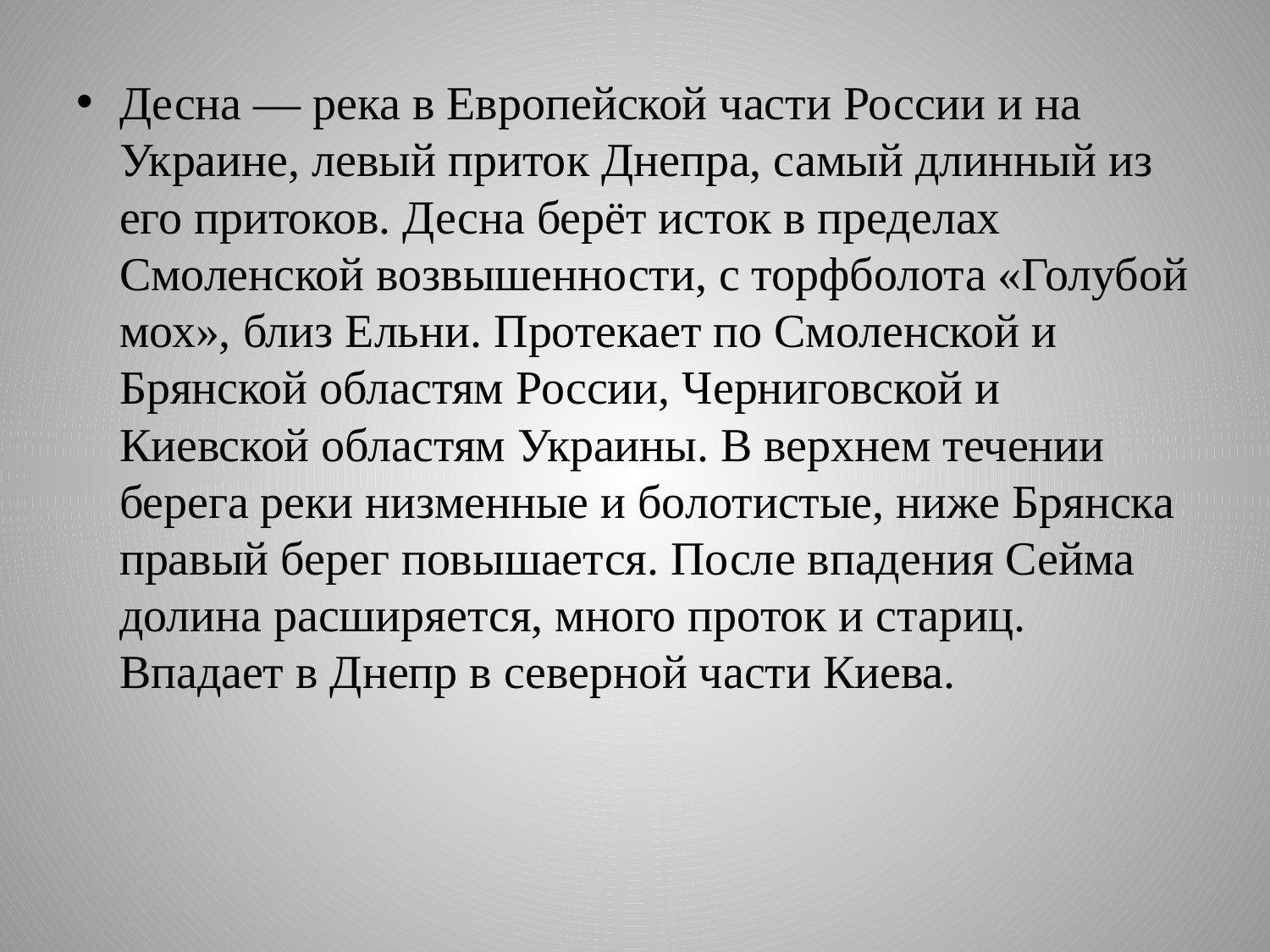

#
Десна — река в Европейской части России и на Украине, левый приток Днепра, самый длинный из его притоков. Десна берёт исток в пределах Смоленской возвышенности, с торфболота «Голубой мох», близ Ельни. Протекает по Смоленской и Брянской областям России, Черниговской и Киевской областям Украины. В верхнем течении берега реки низменные и болотистые, ниже Брянска правый берег повышается. После впадения Сейма долина расширяется, много проток и стариц.
Впадает в Днепр в северной части Киева.